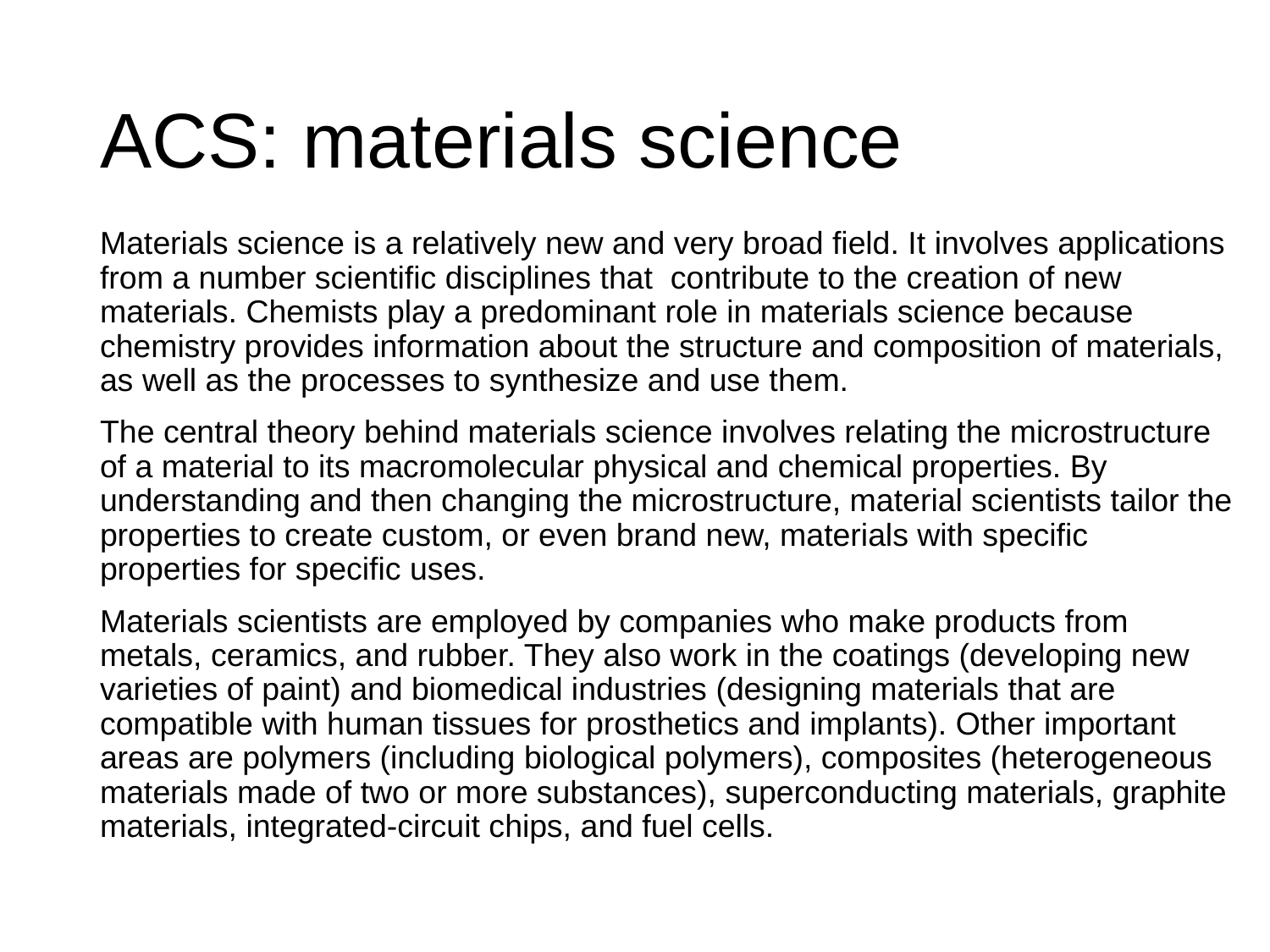

# ACS: materials science
Materials science is a relatively new and very broad field. It involves applications from a number scientific disciplines that  contribute to the creation of new materials. Chemists play a predominant role in materials science because chemistry provides information about the structure and composition of materials, as well as the processes to synthesize and use them.
The central theory behind materials science involves relating the microstructure of a material to its macromolecular physical and chemical properties. By understanding and then changing the microstructure, material scientists tailor the properties to create custom, or even brand new, materials with specific properties for specific uses.
Materials scientists are employed by companies who make products from metals, ceramics, and rubber. They also work in the coatings (developing new varieties of paint) and biomedical industries (designing materials that are compatible with human tissues for prosthetics and implants). Other important areas are polymers (including biological polymers), composites (heterogeneous materials made of two or more substances), superconducting materials, graphite materials, integrated-circuit chips, and fuel cells.